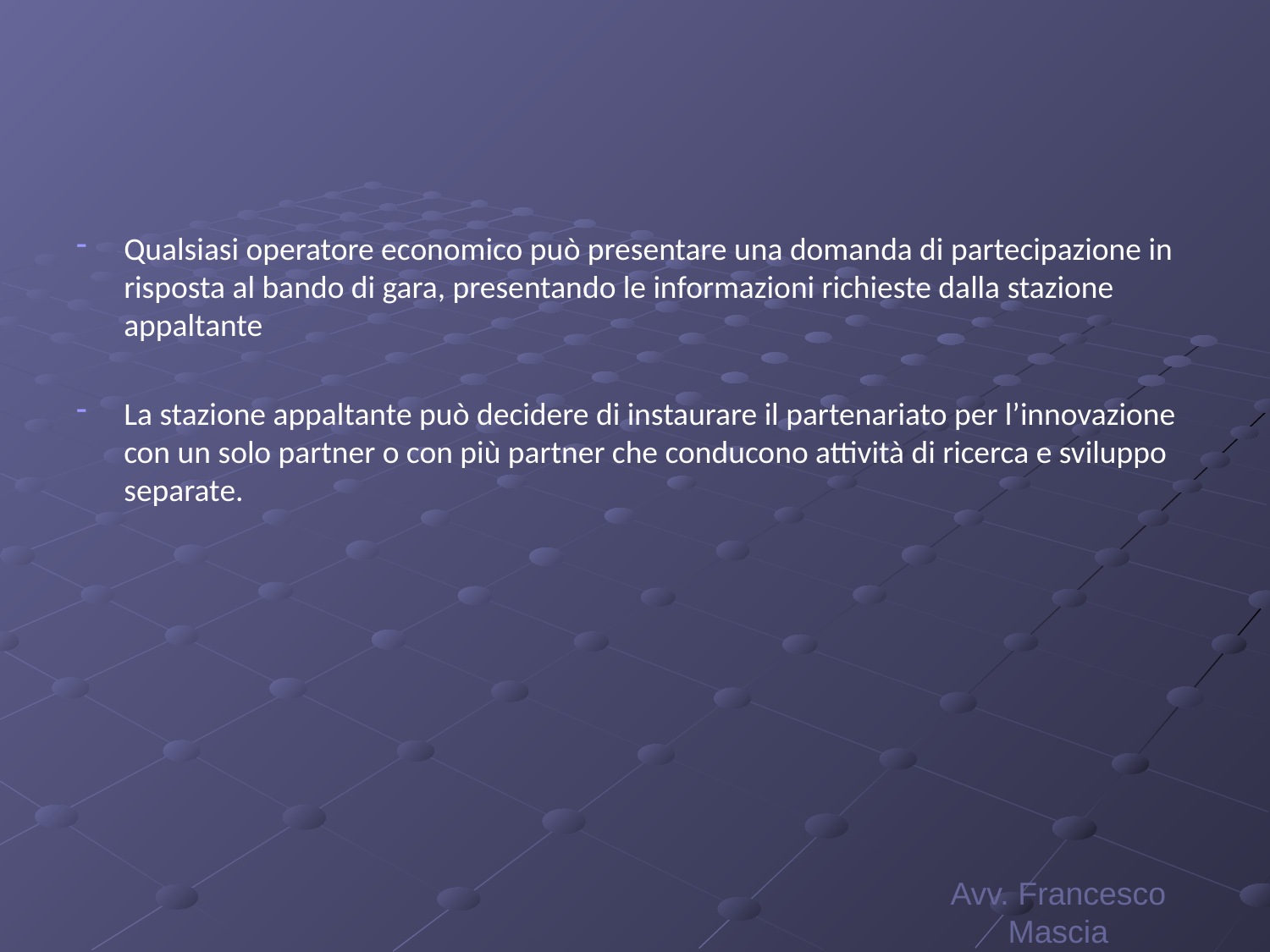

#
Qualsiasi operatore economico può presentare una domanda di partecipazione in risposta al bando di gara, presentando le informazioni richieste dalla stazione appaltante

La stazione appaltante può decidere di instaurare il partenariato per l’innovazione con un solo partner o con più partner che conducono attività di ricerca e sviluppo separate.

Avv. Francesco Mascia